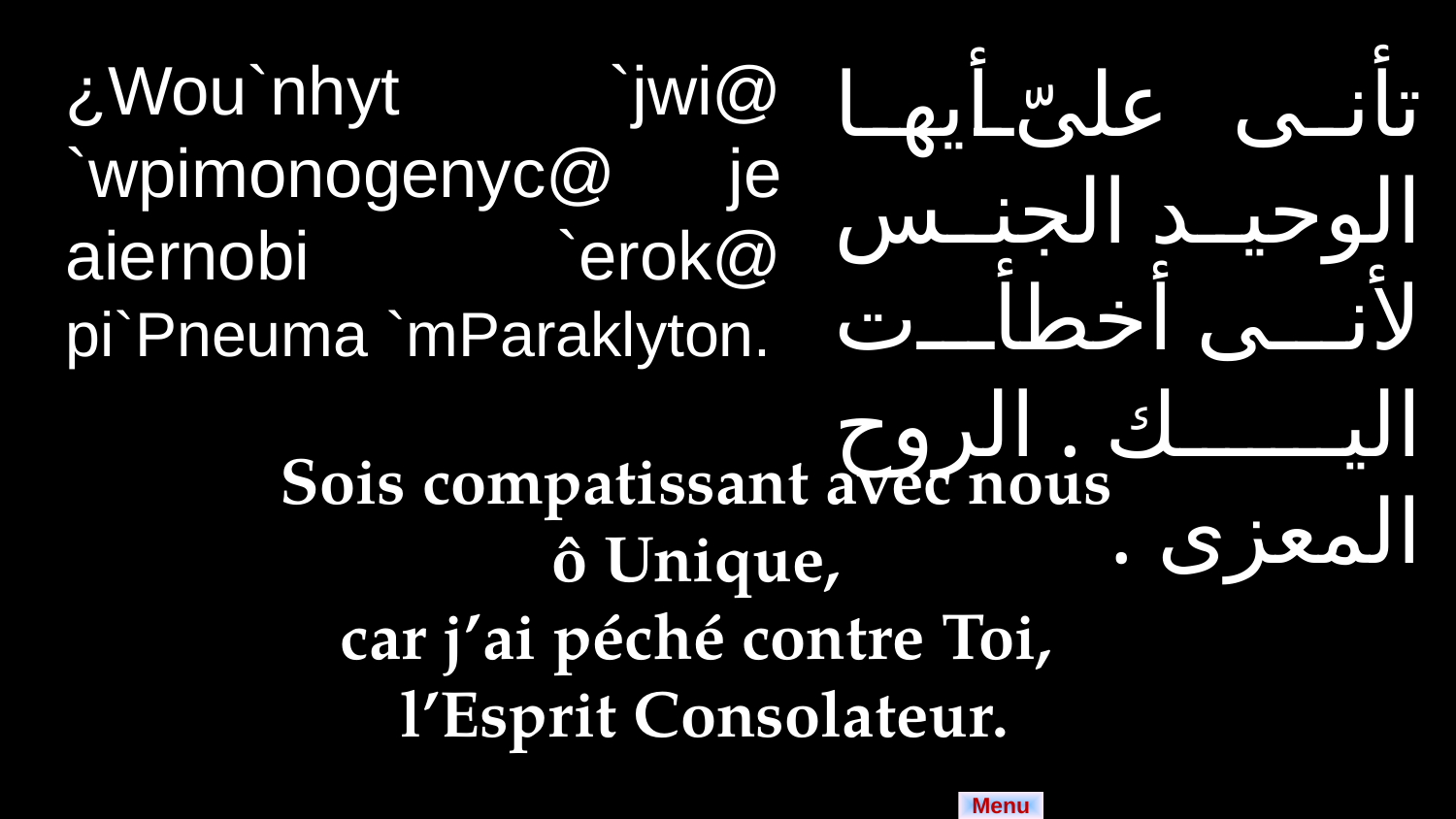

¿Wou`nhyt `jwi@ `wpimonogenyc@ je aiernobi `erok@ pi`Pneuma `mParaklyton.
تأنى علىّ أيها الوحيد الجنس لأنى أخطأت اليك . الروح المعزى .
Sois compatissant avec nous
ô Unique,
car j’ai péché contre Toi,
l’Esprit Consolateur.